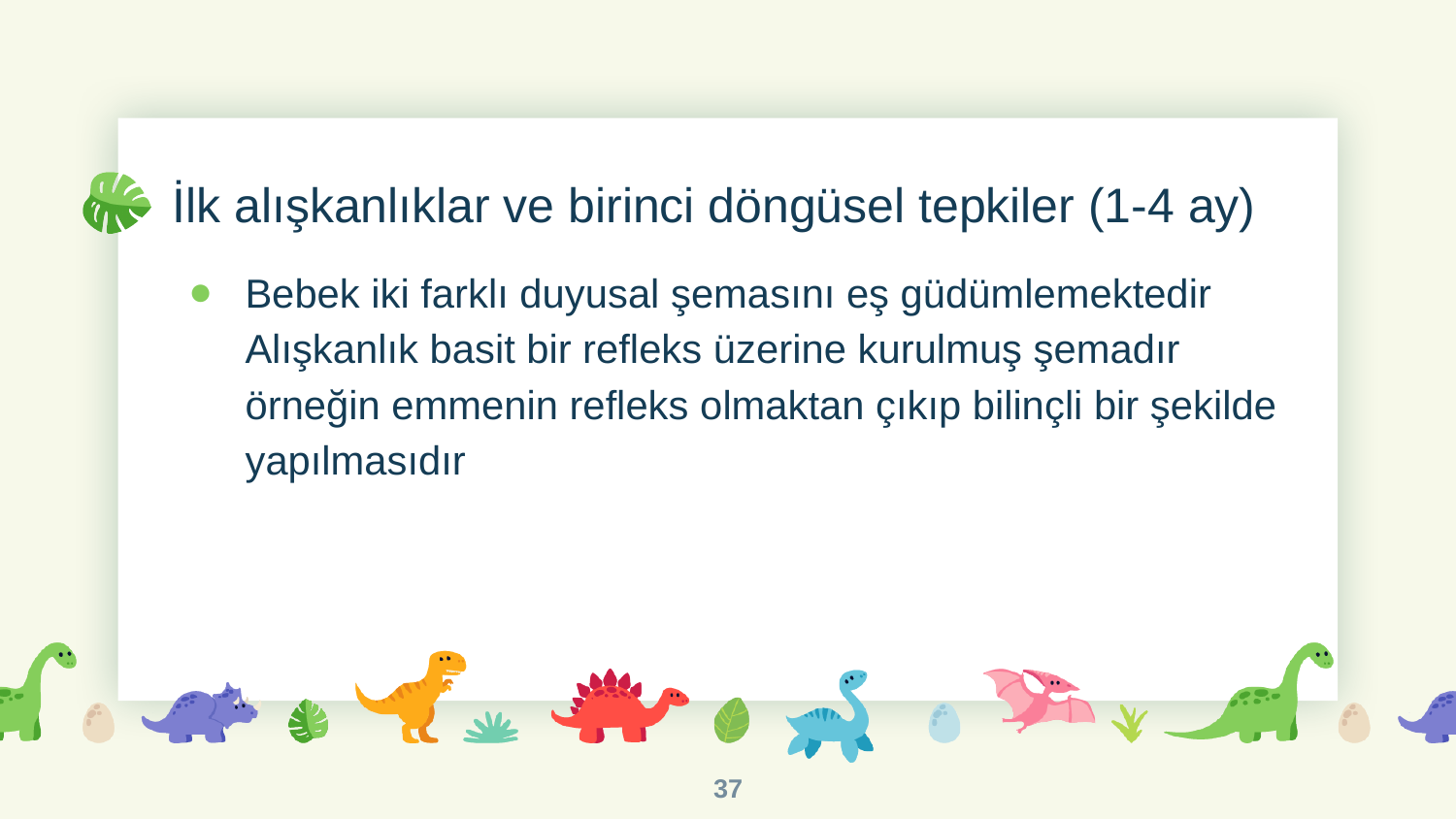

# İlk alışkanlıklar ve birinci döngüsel tepkiler (1-4 ay)
Bebek iki farklı duyusal şemasını eş güdümlemektedir Alışkanlık basit bir refleks üzerine kurulmuş şemadır örneğin emmenin refleks olmaktan çıkıp bilinçli bir şekilde yapılmasıdır
37